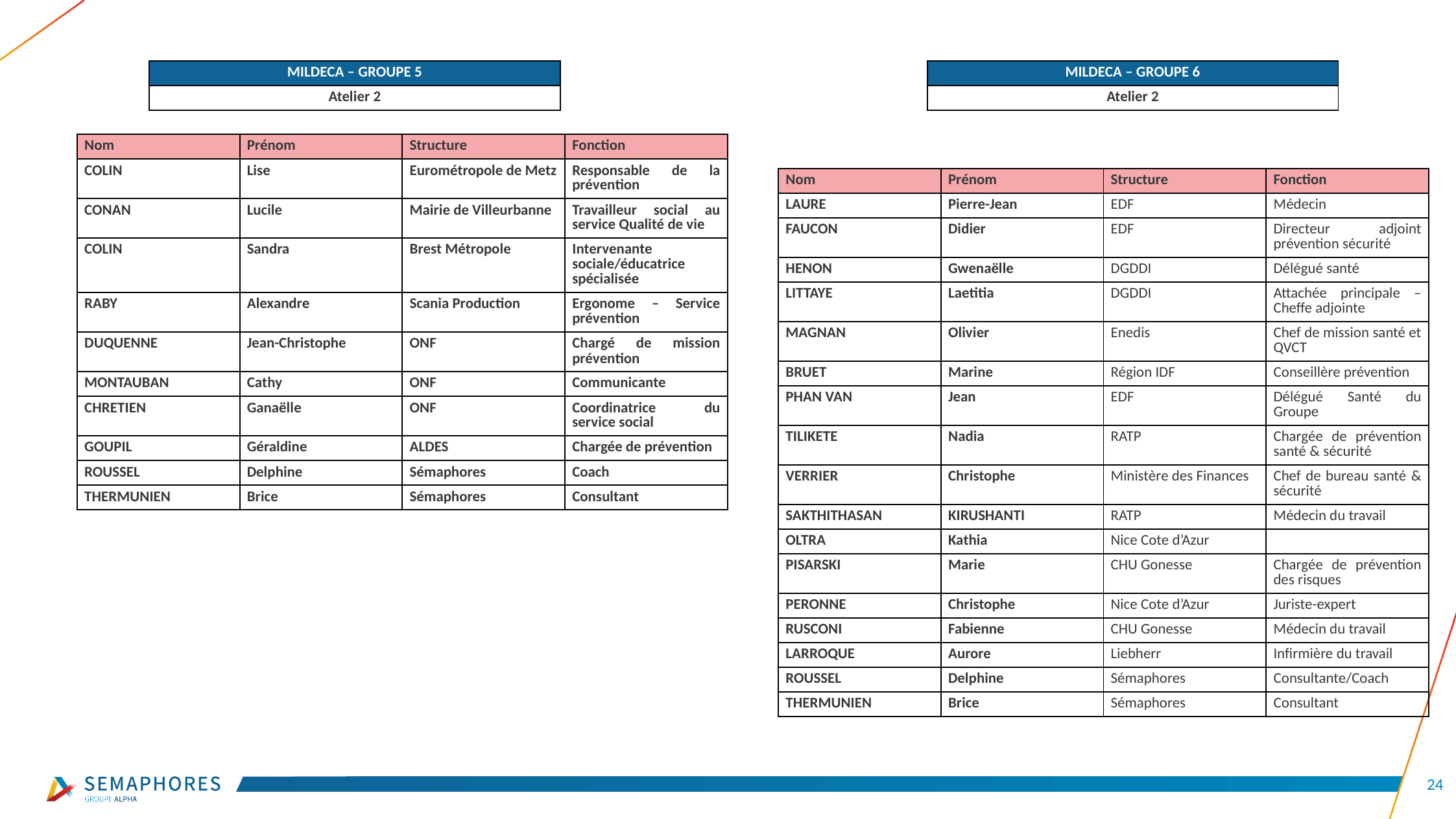

| MILDECA – GROUPE 5 |
| --- |
| Atelier 2 |
| MILDECA – GROUPE 6 |
| --- |
| Atelier 2 |
| Nom | Prénom | Structure | Fonction |
| --- | --- | --- | --- |
| COLIN | Lise | Eurométropole de Metz | Responsable de la prévention |
| CONAN | Lucile | Mairie de Villeurbanne | Travailleur social au service Qualité de vie |
| COLIN | Sandra | Brest Métropole | Intervenante sociale/éducatrice spécialisée |
| RABY | Alexandre | Scania Production | Ergonome – Service prévention |
| DUQUENNE | Jean-Christophe | ONF | Chargé de mission prévention |
| MONTAUBAN | Cathy | ONF | Communicante |
| CHRETIEN | Ganaëlle | ONF | Coordinatrice du service social |
| GOUPIL | Géraldine | ALDES | Chargée de prévention |
| ROUSSEL | Delphine | Sémaphores | Coach |
| THERMUNIEN | Brice | Sémaphores | Consultant |
| Nom | Prénom | Structure | Fonction |
| --- | --- | --- | --- |
| LAURE | Pierre-Jean | EDF | Médecin |
| FAUCON | Didier | EDF | Directeur adjoint prévention sécurité |
| HENON | Gwenaëlle | DGDDI | Délégué santé |
| LITTAYE | Laetitia | DGDDI | Attachée principale – Cheffe adjointe |
| MAGNAN | Olivier | Enedis | Chef de mission santé et QVCT |
| BRUET | Marine | Région IDF | Conseillère prévention |
| PHAN VAN | Jean | EDF | Délégué Santé du Groupe |
| TILIKETE | Nadia | RATP | Chargée de prévention santé & sécurité |
| VERRIER | Christophe | Ministère des Finances | Chef de bureau santé & sécurité |
| SAKTHITHASAN | KIRUSHANTI | RATP | Médecin du travail |
| OLTRA | Kathia | Nice Cote d’Azur |  |
| PISARSKI | Marie | CHU Gonesse | Chargée de prévention des risques |
| PERONNE | Christophe | Nice Cote d’Azur | Juriste-expert |
| RUSCONI | Fabienne | CHU Gonesse | Médecin du travail |
| LARROQUE | Aurore | Liebherr | Infirmière du travail |
| ROUSSEL | Delphine | Sémaphores | Consultante/Coach |
| THERMUNIEN | Brice | Sémaphores | Consultant |
24